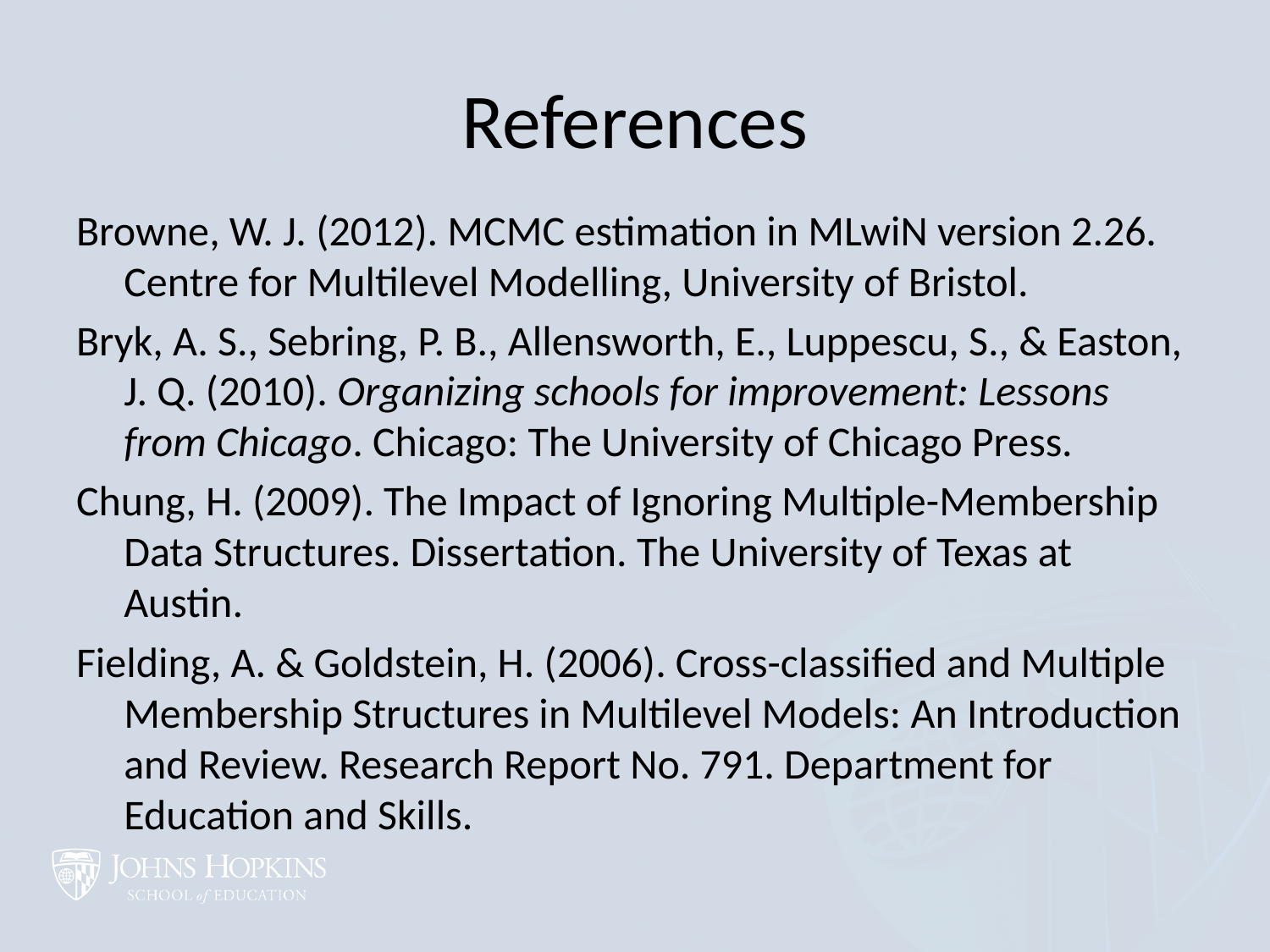

# References
Browne, W. J. (2012). MCMC estimation in MLwiN version 2.26. Centre for Multilevel Modelling, University of Bristol.
Bryk, A. S., Sebring, P. B., Allensworth, E., Luppescu, S., & Easton, J. Q. (2010). Organizing schools for improvement: Lessons from Chicago. Chicago: The University of Chicago Press.
Chung, H. (2009). The Impact of Ignoring Multiple-Membership Data Structures. Dissertation. The University of Texas at Austin.
Fielding, A. & Goldstein, H. (2006). Cross-classified and Multiple Membership Structures in Multilevel Models: An Introduction and Review. Research Report No. 791. Department for Education and Skills.